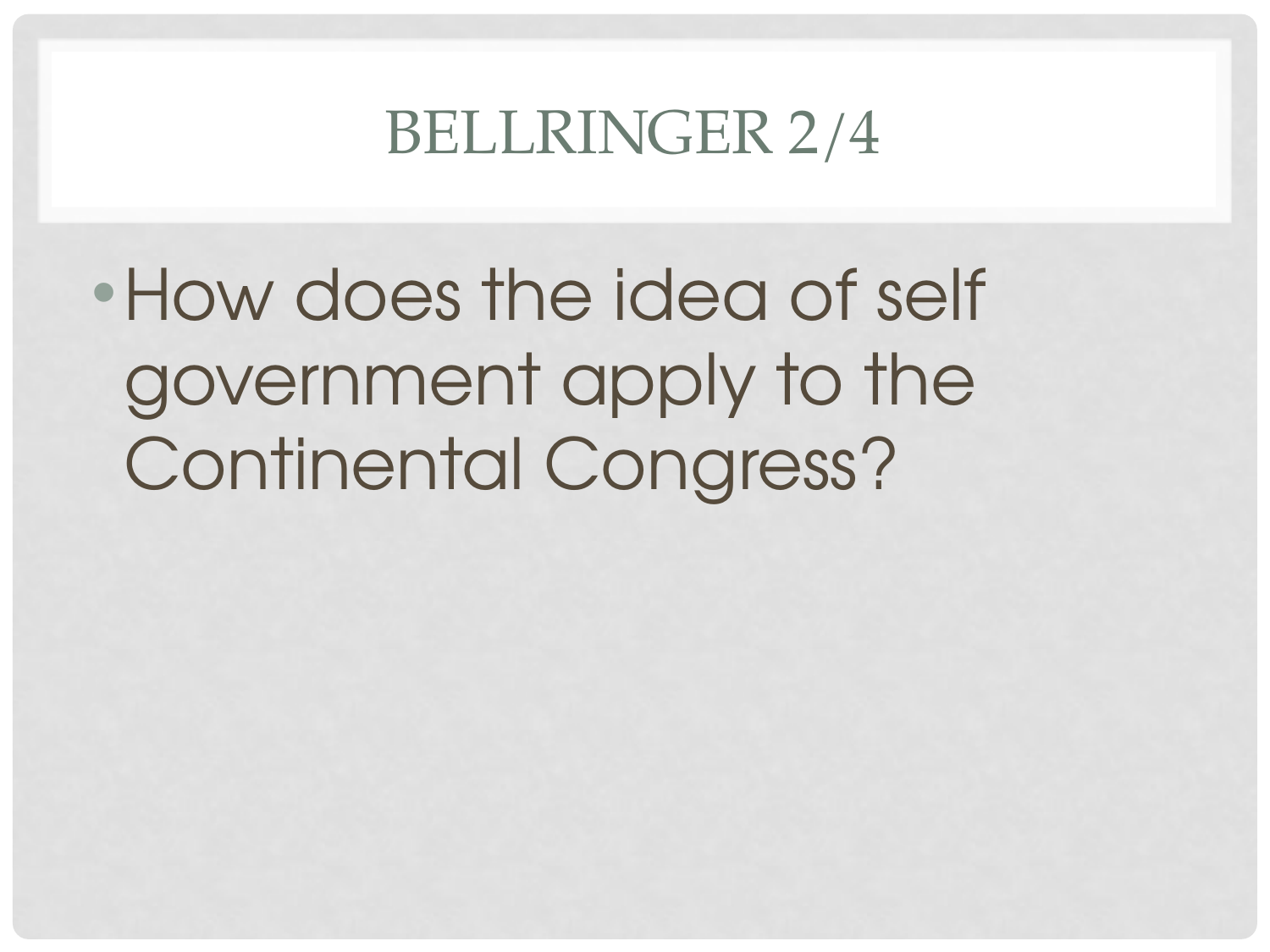

# Bellringer 2/4
How does the idea of self government apply to the Continental Congress?